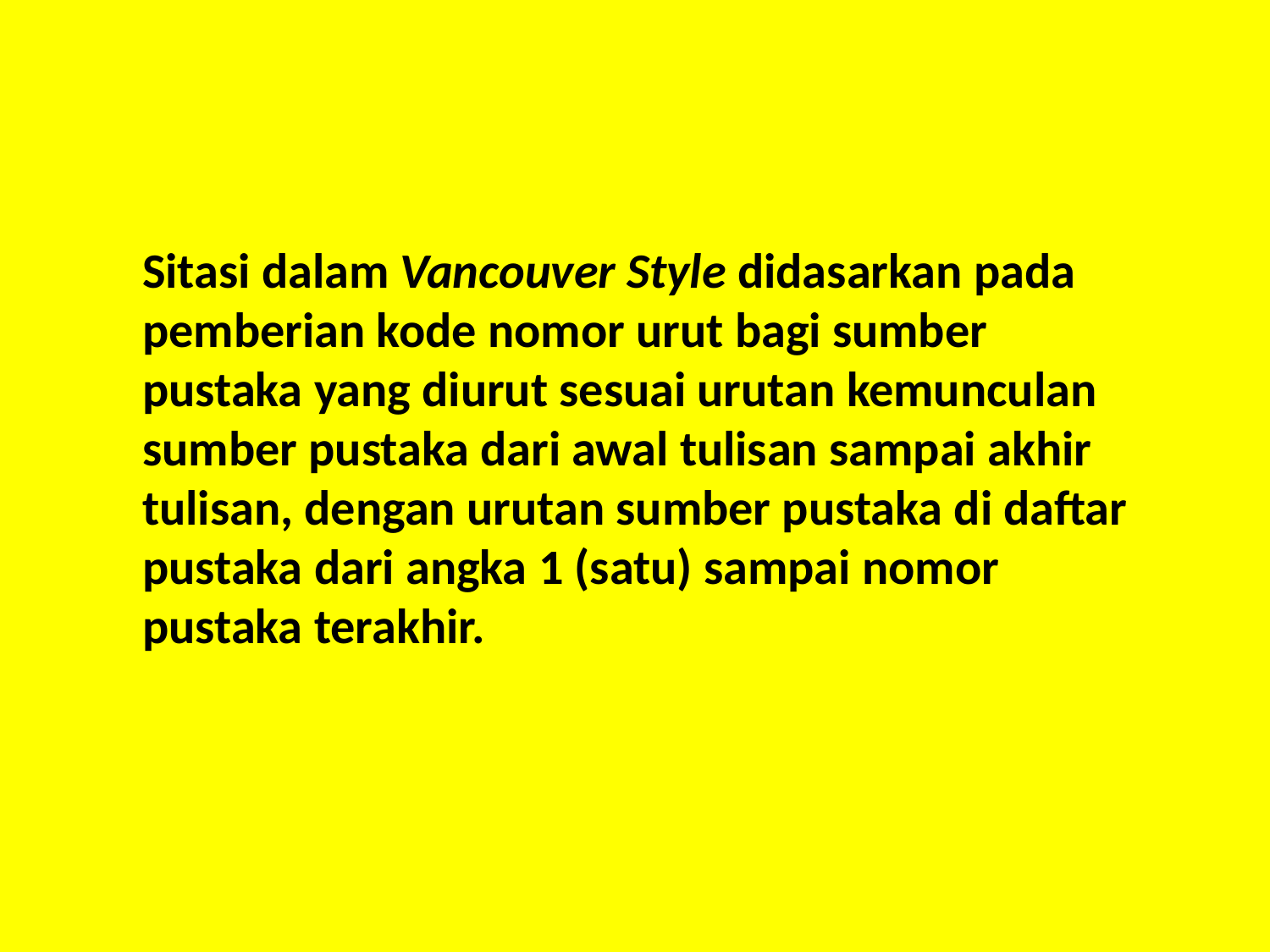

Sitasi dalam Vancouver Style didasarkan pada pemberian kode nomor urut bagi sumber pustaka yang diurut sesuai urutan kemunculan sumber pustaka dari awal tulisan sampai akhir tulisan, dengan urutan sumber pustaka di daftar pustaka dari angka 1 (satu) sampai nomor pustaka terakhir.